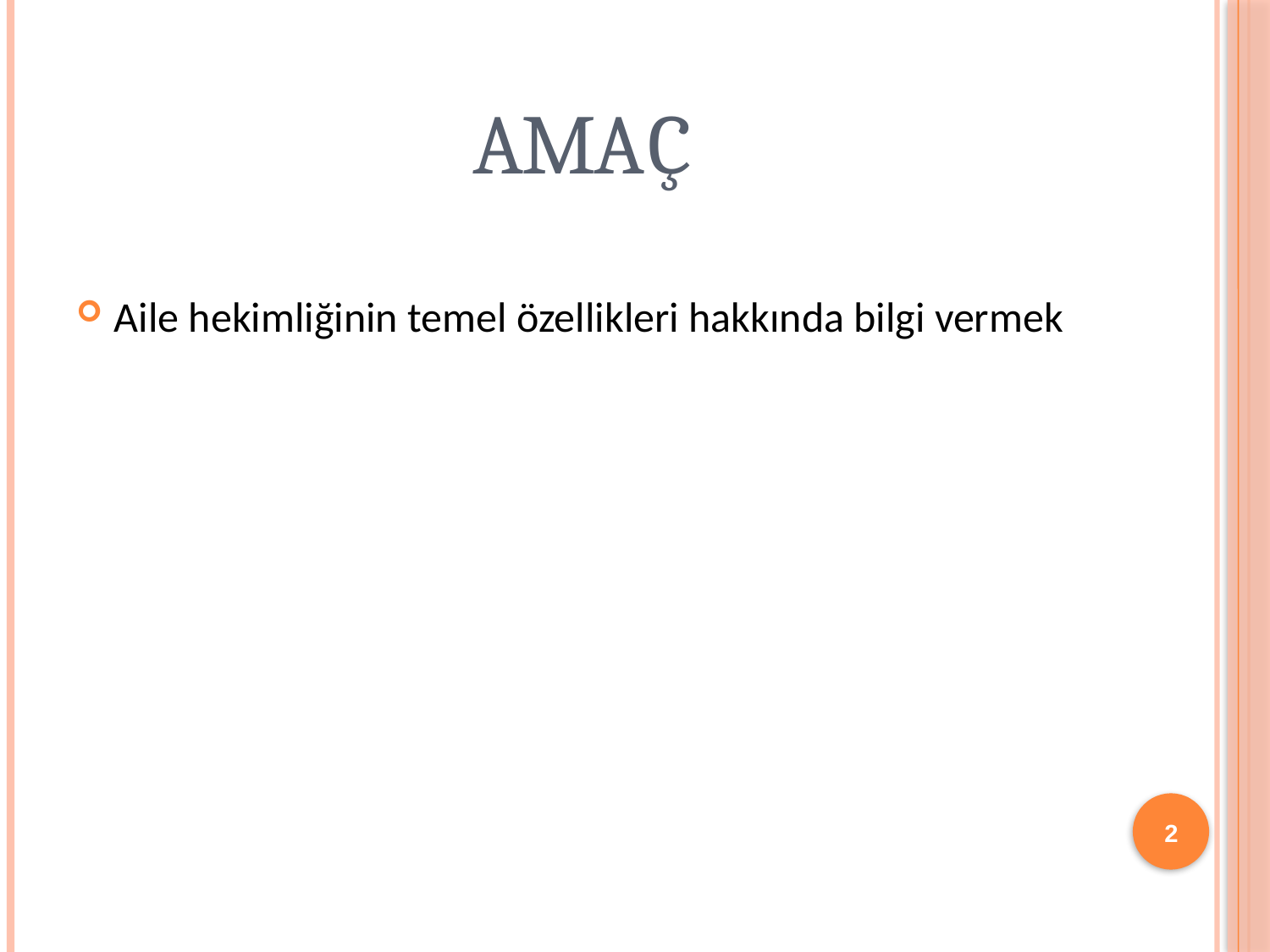

# Amaç

Aile hekimliğinin temel özellikleri hakkında bilgi vermek

2